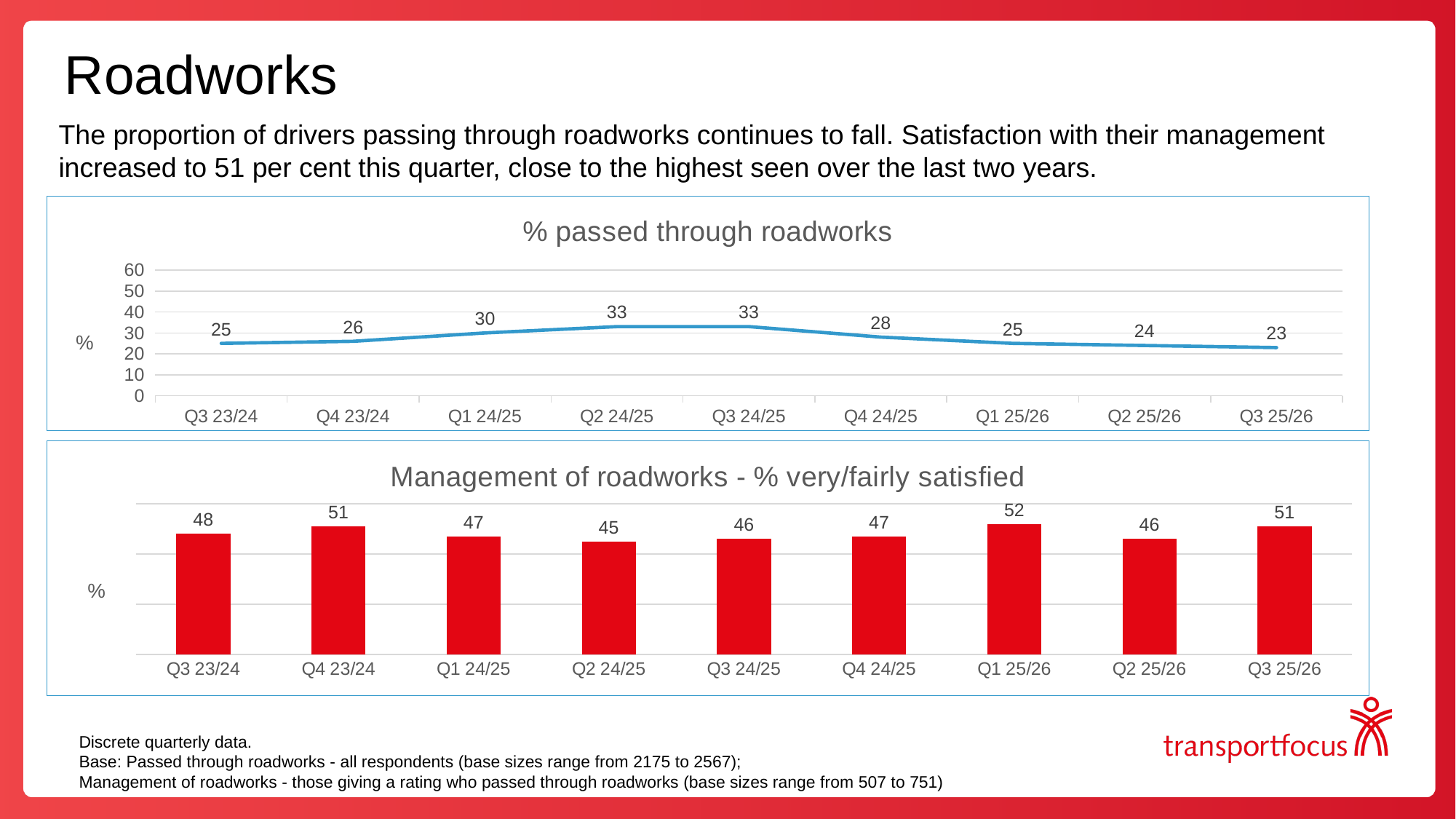

# Roadworks
The proportion of drivers passing through roadworks continues to fall. Satisfaction with their management increased to 51 per cent this quarter, close to the highest seen over the last two years.

### Chart: % passed through roadworks

| Category | Passed through roadworks |
|---|---|

### Chart: Management of roadworks - % very/fairly satisfied

| Category | % very/fairly satisfied |
|---|---|
| Q3 23/24 | 48.0 |
| Q4 23/24 | 51.0 |
| Q1 24/25 | 47.0 |
| Q2 24/25 | 45.0 |
| Q3 24/25 | 46.0 |
| Q4 24/25 | 47.0 |
| Q1 25/26 | 52.0 |
| Q2 25/26 | 46.0 |
| Q3 25/26 | 51.0 |
Discrete quarterly data.
Base: Passed through roadworks - all respondents (base sizes range from 2175 to 2567);
Management of roadworks - those giving a rating who passed through roadworks (base sizes range from 507 to 751)